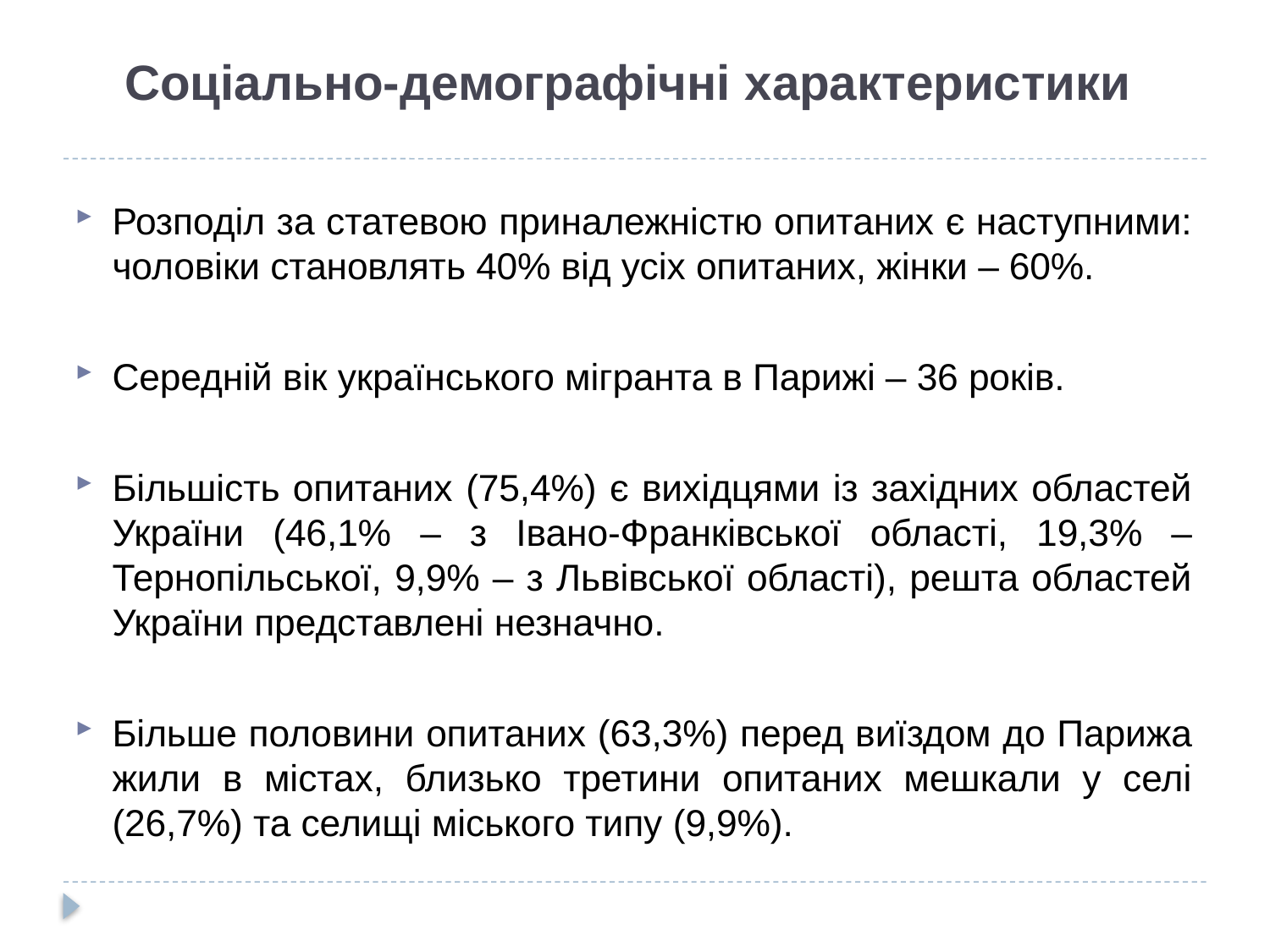

# Соціально-демографічні характеристики
Розподіл за статевою приналежністю опитаних є наступними: чоловіки становлять 40% від усіх опитаних, жінки – 60%.

Середній вік українського мігранта в Парижі – 36 років.

Більшість опитаних (75,4%) є вихідцями із західних областей України (46,1% – з Івано-Франківської області, 19,3% – Тернопільської, 9,9% – з Львівської області), решта областей України представлені незначно.

Більше половини опитаних (63,3%) перед виїздом до Парижа жили в містах, близько третини опитаних мешкали у селі (26,7%) та селищі міського типу (9,9%).